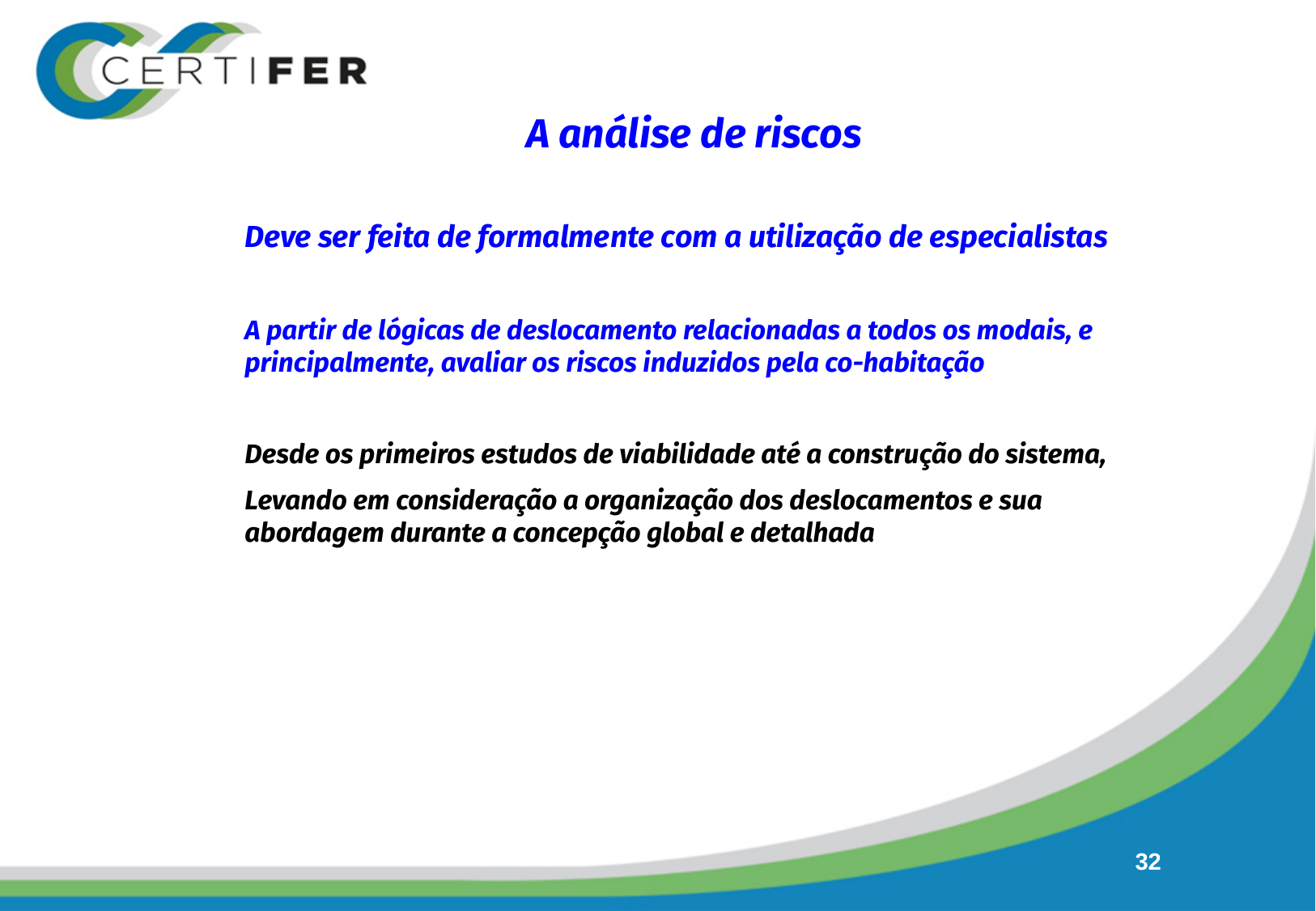

A análise de riscos

Deve ser feita de formalmente com a utilização de especialistas

A partir de lógicas de deslocamento relacionadas a todos os modais, e principalmente, avaliar os riscos induzidos pela co-habitação

Desde os primeiros estudos de viabilidade até a construção do sistema,
Levando em consideração a organização dos deslocamentos e sua abordagem durante a concepção global e detalhada
32